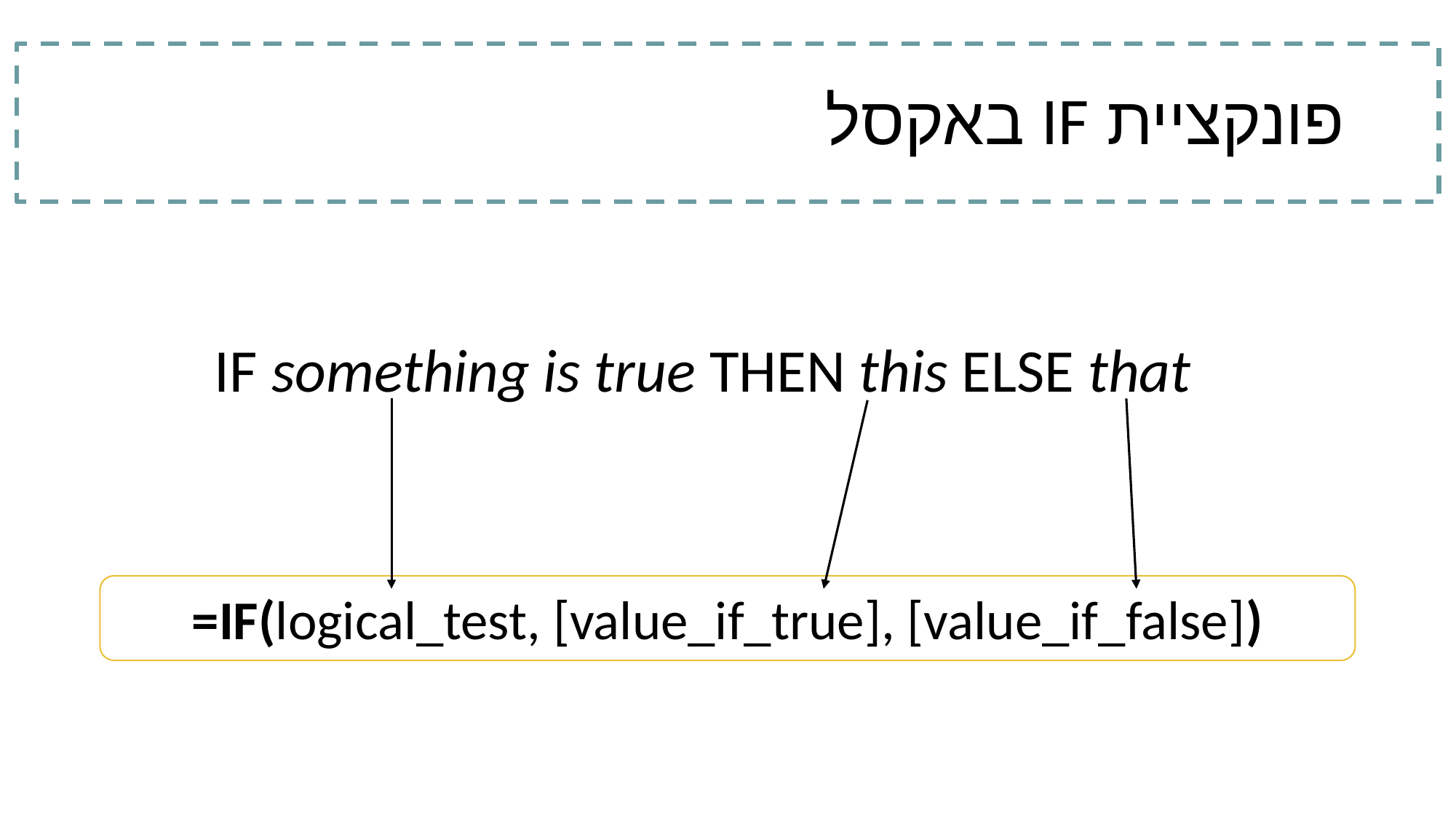

# פונקציית IF באקסל
IF something is true THEN this ELSE that
=IF(logical_test, [value_if_true], [value_if_false])